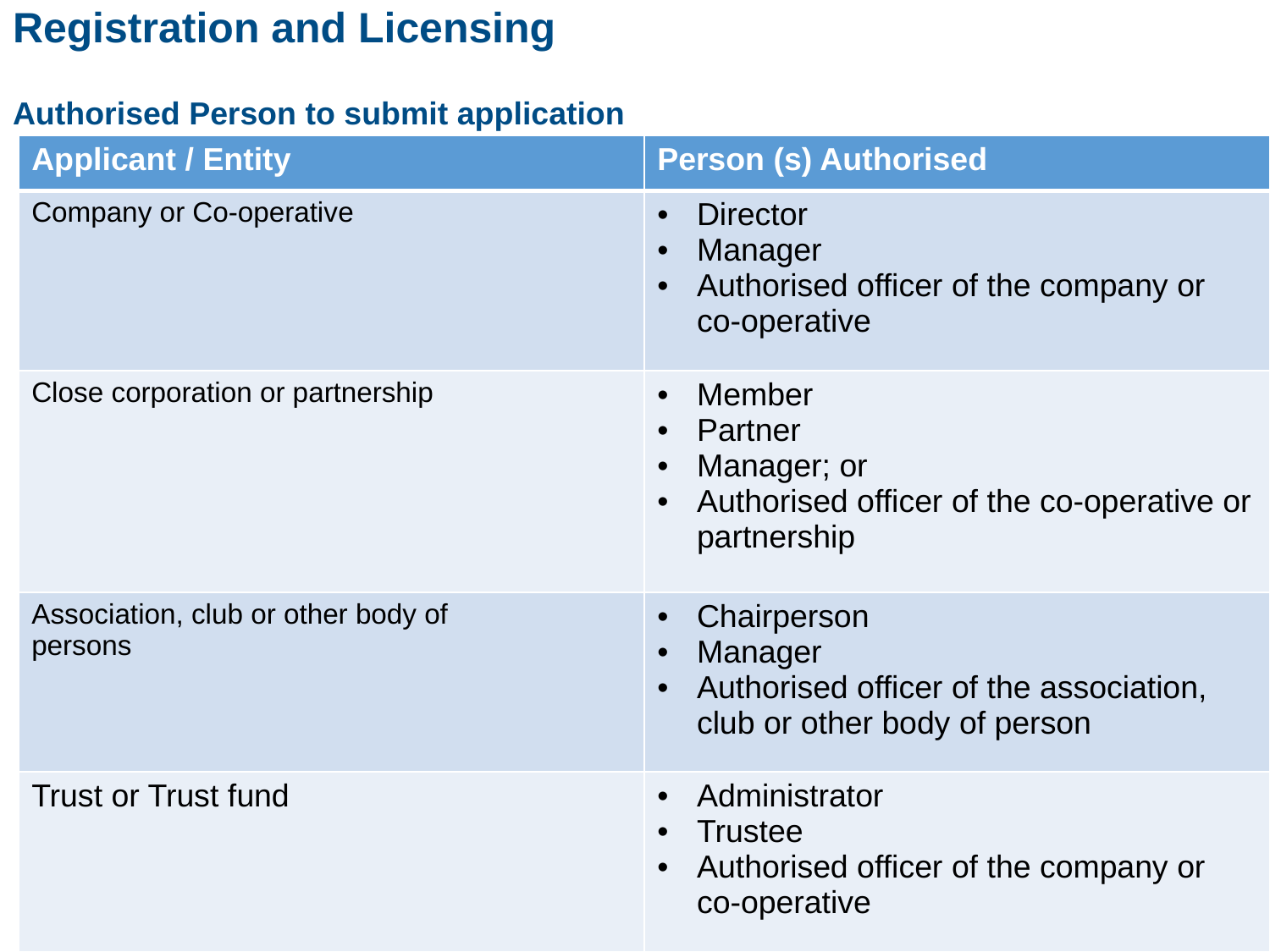

# Registration and Licensing Authorised Person to submit application
| Applicant / Entity | Person (s) Authorised |
| --- | --- |
| Company or Co-operative | Director Manager Authorised officer of the company or co-operative |
| Close corporation or partnership | Member Partner Manager; or Authorised officer of the co-operative or partnership |
| Association, club or other body of persons | Chairperson Manager Authorised officer of the association, club or other body of person |
| Trust or Trust fund | Administrator Trustee Authorised officer of the company or co-operative |

9